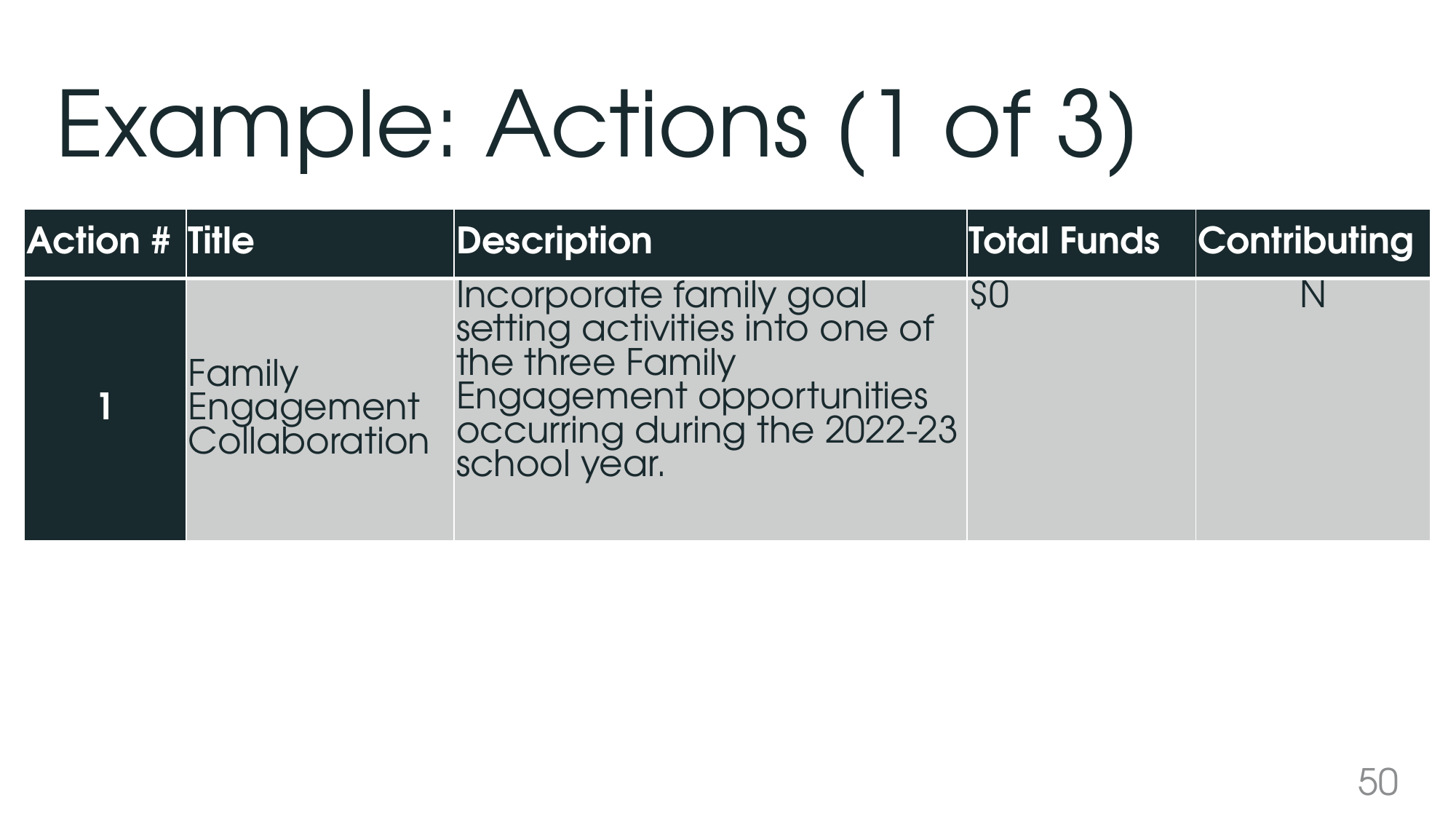

# Example: Actions (1 of 3)
| Action # | Title | Description | Total Funds | Contributing |
| --- | --- | --- | --- | --- |
| 1 | Family Engagement Collaboration | Incorporate family goal setting activities into one of the three Family Engagement opportunities occurring during the 2022-23 school year. | $0 | N |
50